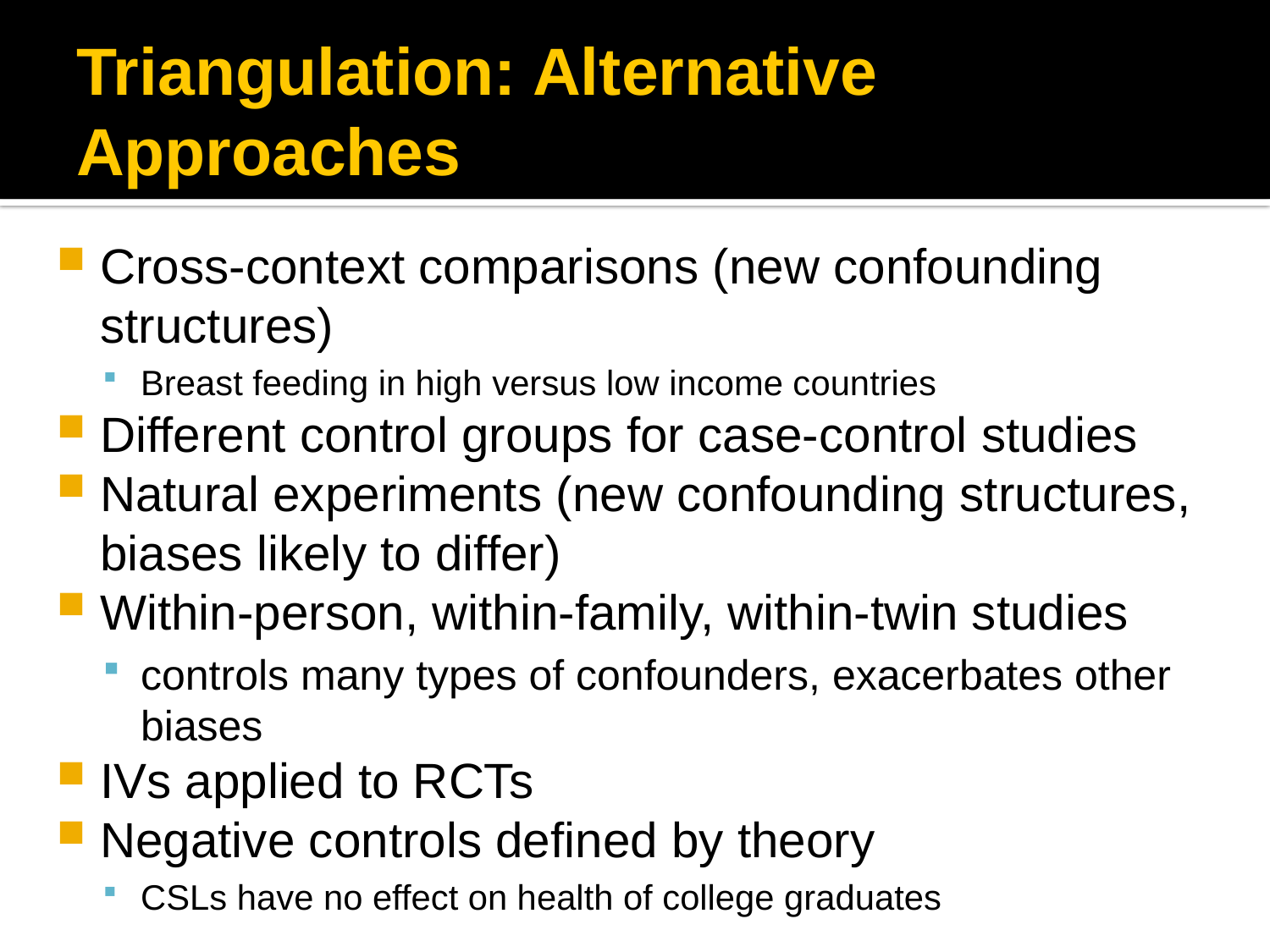

# Triangulation: Alternative Approaches
Cross-context comparisons (new confounding structures)
Breast feeding in high versus low income countries
Different control groups for case-control studies
Natural experiments (new confounding structures, biases likely to differ)
Within-person, within-family, within-twin studies
controls many types of confounders, exacerbates other biases
IVs applied to RCTs
Negative controls defined by theory
CSLs have no effect on health of college graduates